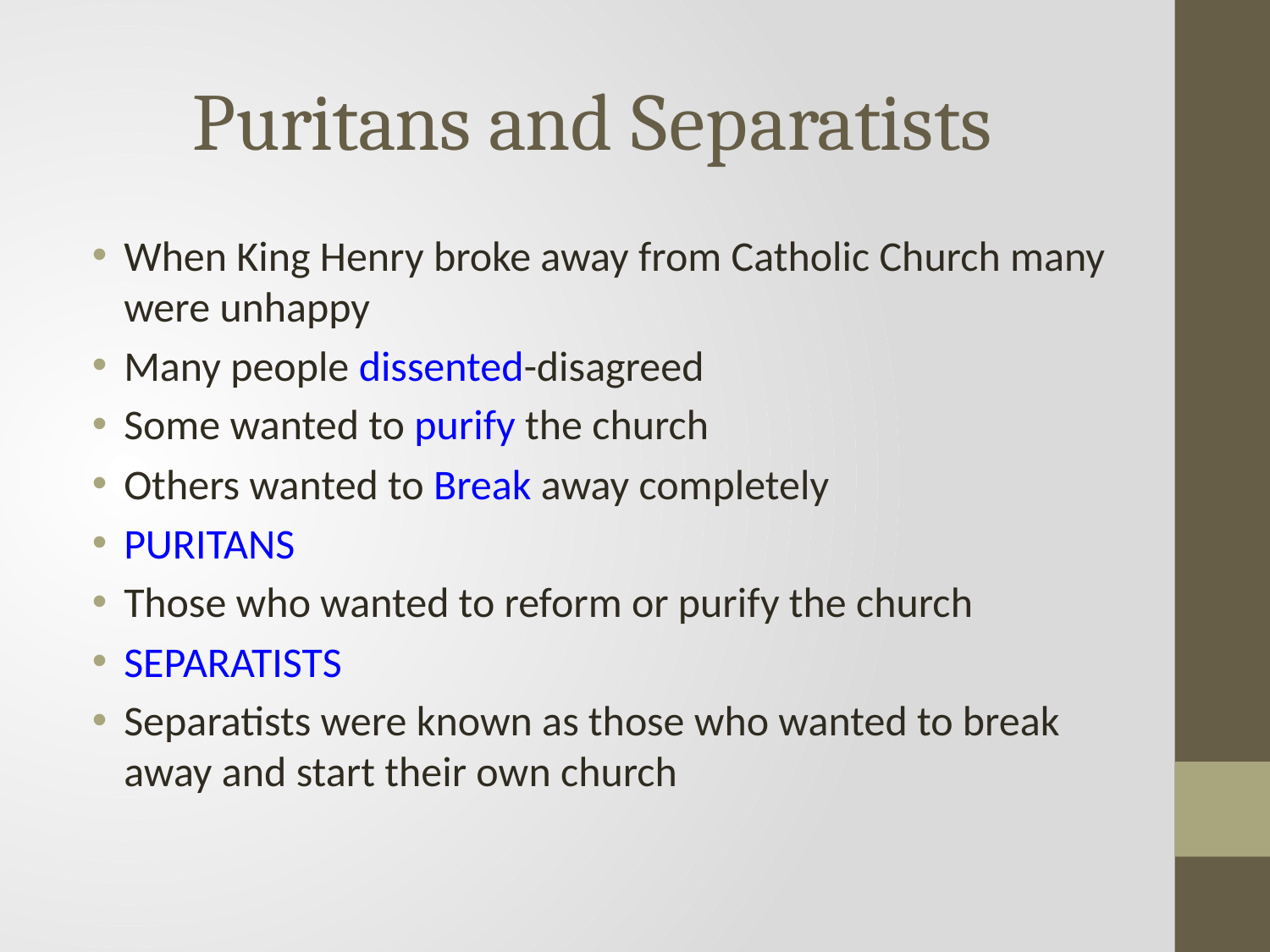

# Puritans and Separatists
When King Henry broke away from Catholic Church many were unhappy
Many people dissented-disagreed
Some wanted to purify the church
Others wanted to Break away completely
PURITANS
Those who wanted to reform or purify the church
SEPARATISTS
Separatists were known as those who wanted to break away and start their own church